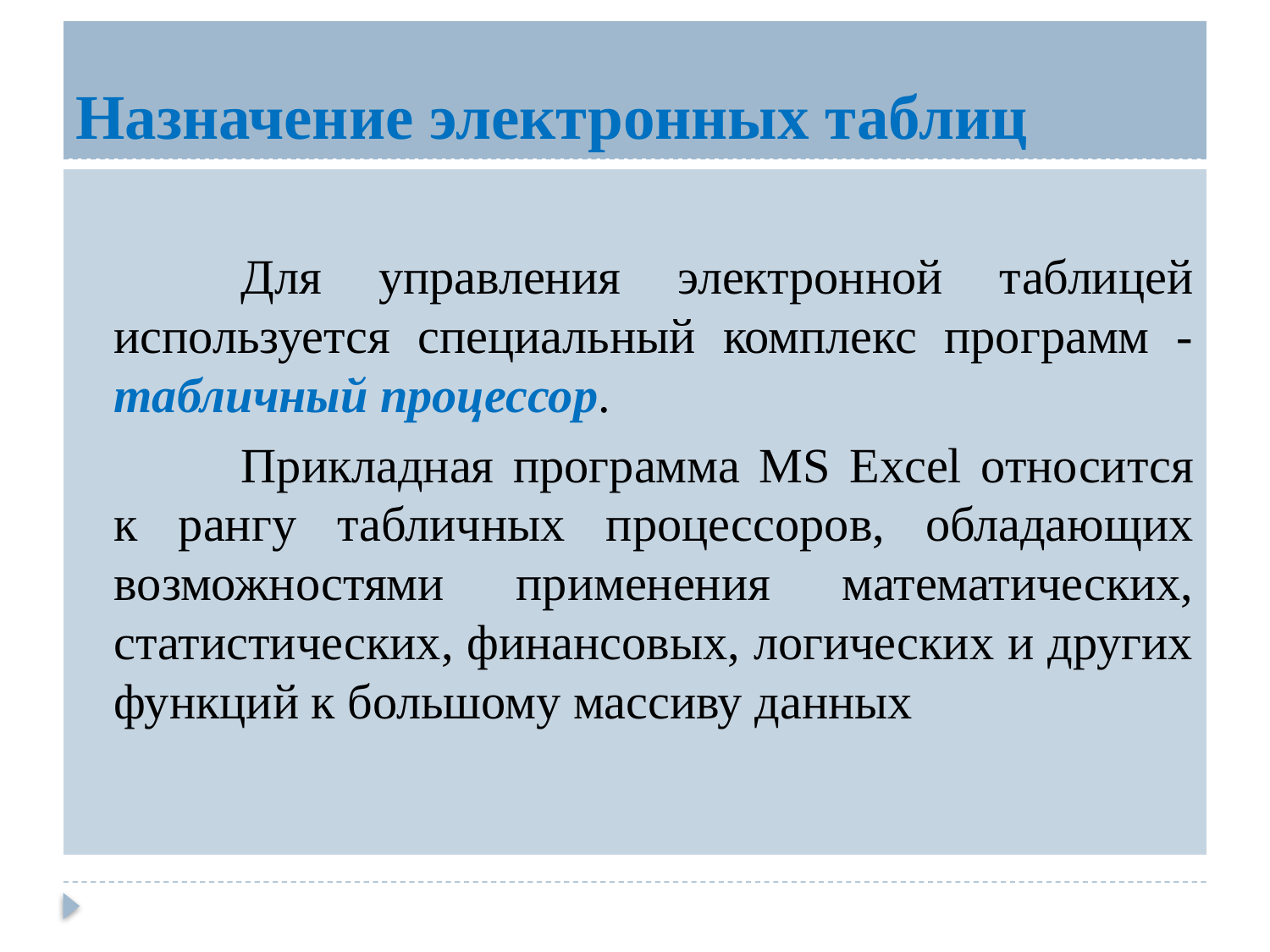

# Назначение электронных таблиц

		Для управления электронной таблицей используется специальный комплекс программ - табличный процессор.
		Прикладная программа MS Excel относится к рангу табличных процессоров, обладающих возможностями применения математических, статистических, финансовых, логических и других функций к большому массиву данных